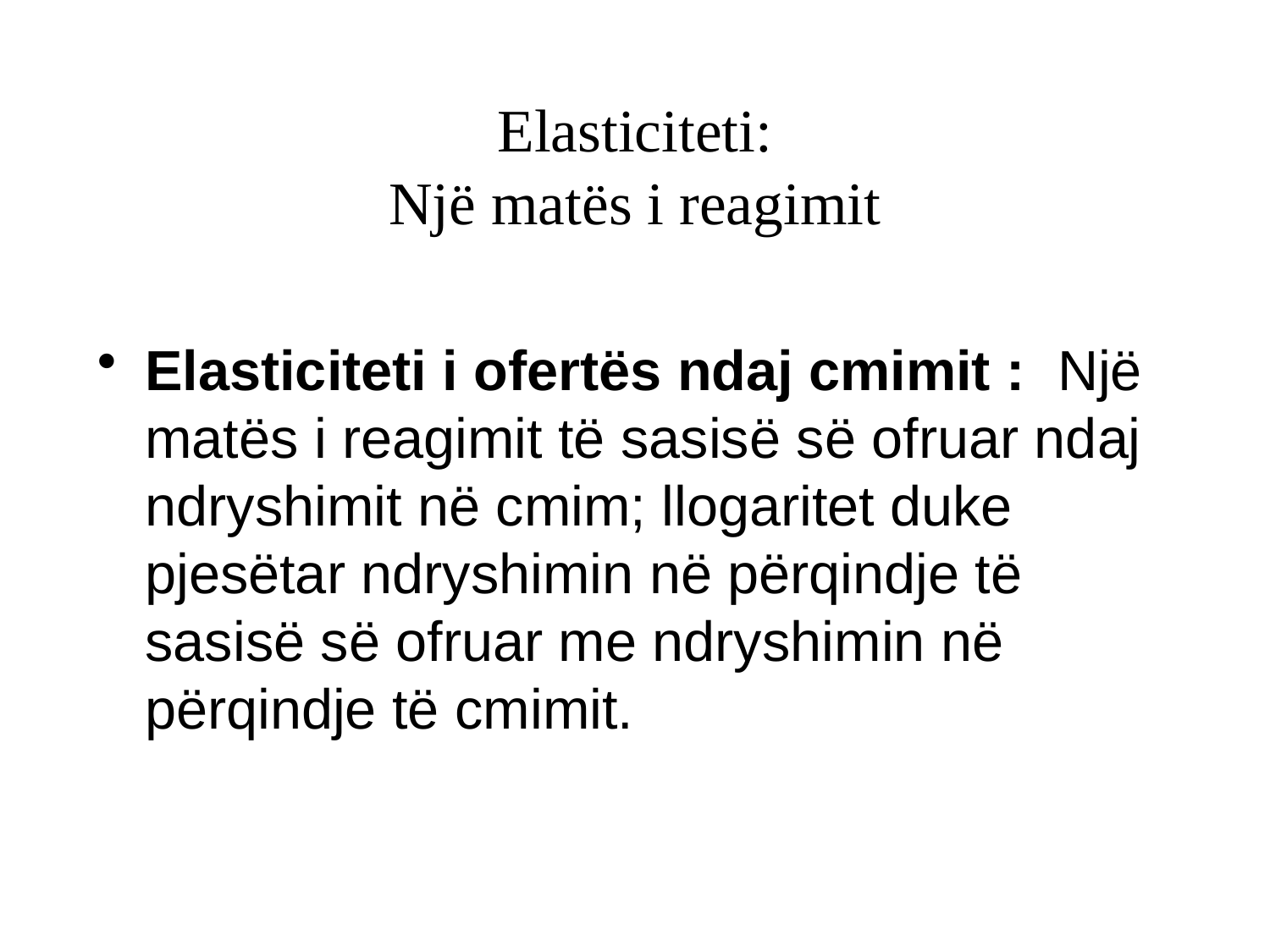

# Elasticiteti: Një matës i reagimit
Elasticiteti i ofertës ndaj cmimit :  Një matës i reagimit të sasisë së ofruar ndaj ndryshimit në cmim; llogaritet duke pjesëtar ndryshimin në përqindje të sasisë së ofruar me ndryshimin në përqindje të cmimit.